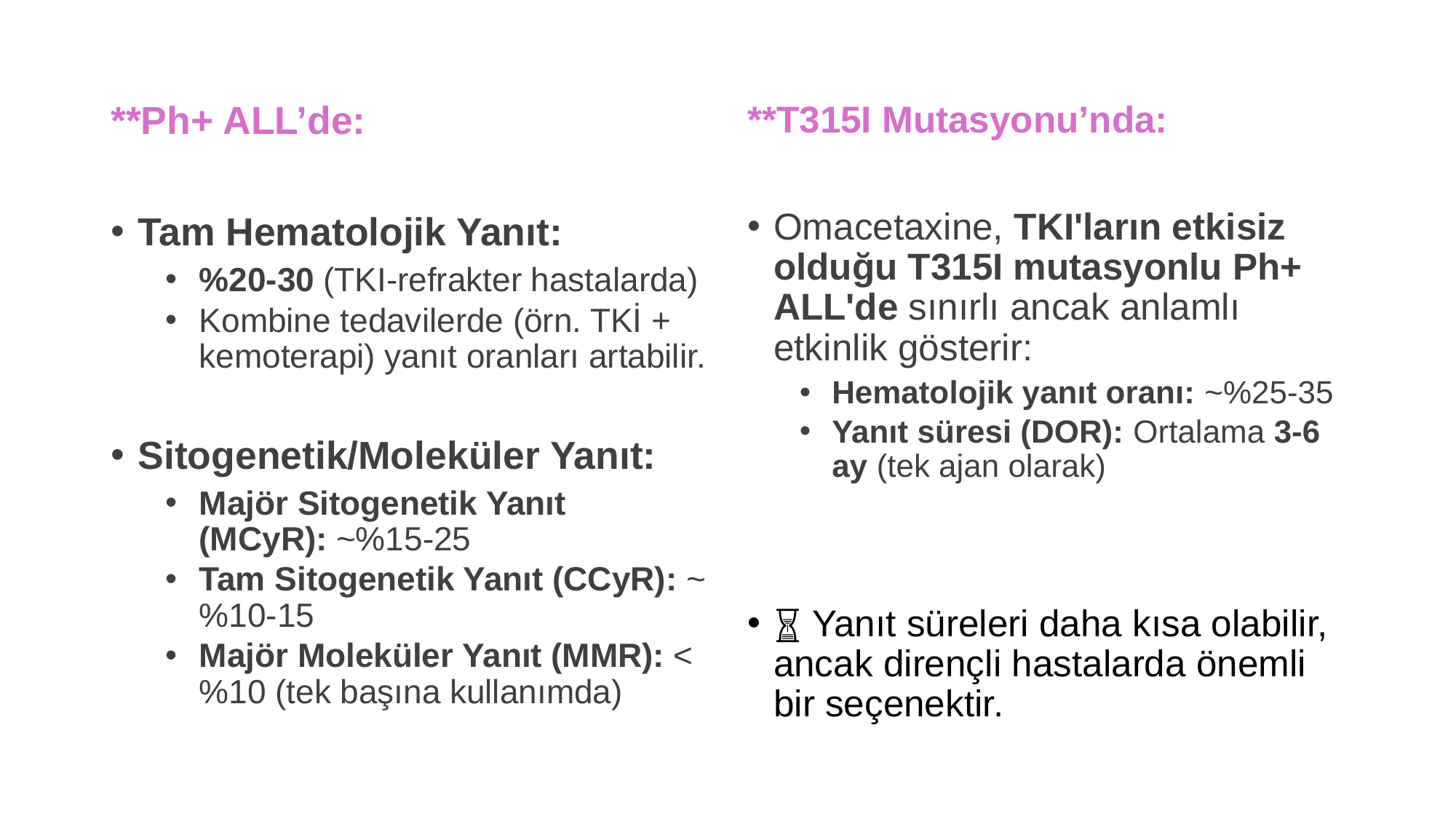

**Ph+ ALL’de:

Tam Hematolojik Yanıt:
%20-30 (TKI-refrakter hastalarda)
Kombine tedavilerde (örn. TKİ + kemoterapi) yanıt oranları artabilir.

Sitogenetik/Moleküler Yanıt:
Majör Sitogenetik Yanıt (MCyR): ~%15-25
Tam Sitogenetik Yanıt (CCyR): ~%10-15
Majör Moleküler Yanıt (MMR): <%10 (tek başına kullanımda)

**T315I Mutasyonu’nda:

Omacetaxine, TKI'ların etkisiz olduğu T315I mutasyonlu Ph+ ALL'de sınırlı ancak anlamlı etkinlik gösterir:
Hematolojik yanıt oranı: ~%25-35
Yanıt süresi (DOR): Ortalama 3-6 ay (tek ajan olarak)

⏳ Yanıt süreleri daha kısa olabilir, ancak dirençli hastalarda önemli bir seçenektir.